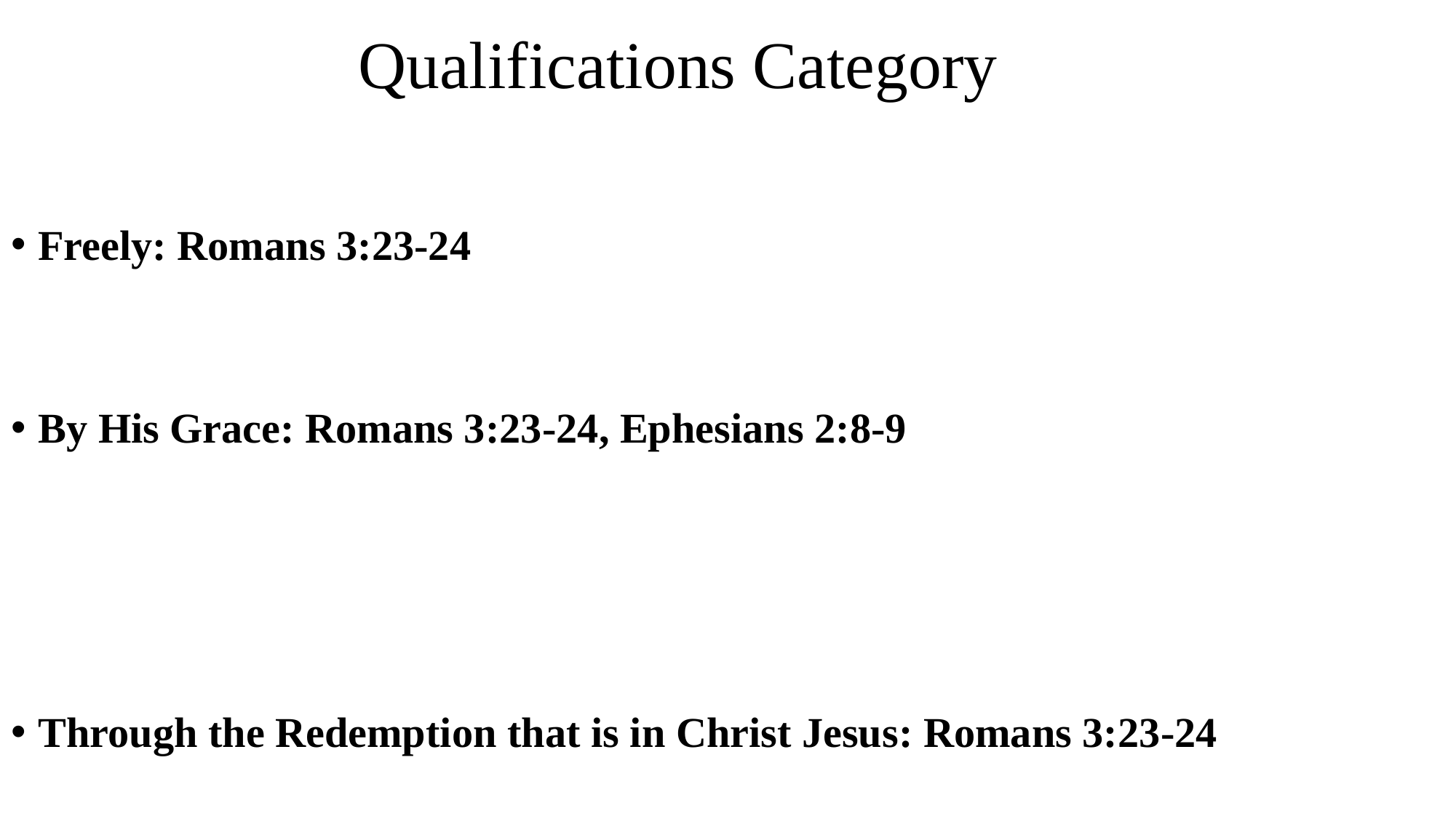

# Qualifications Category
Freely: Romans 3:23-24

By His Grace: Romans 3:23-24, Ephesians 2:8-9

Through the Redemption that is in Christ Jesus: Romans 3:23-24